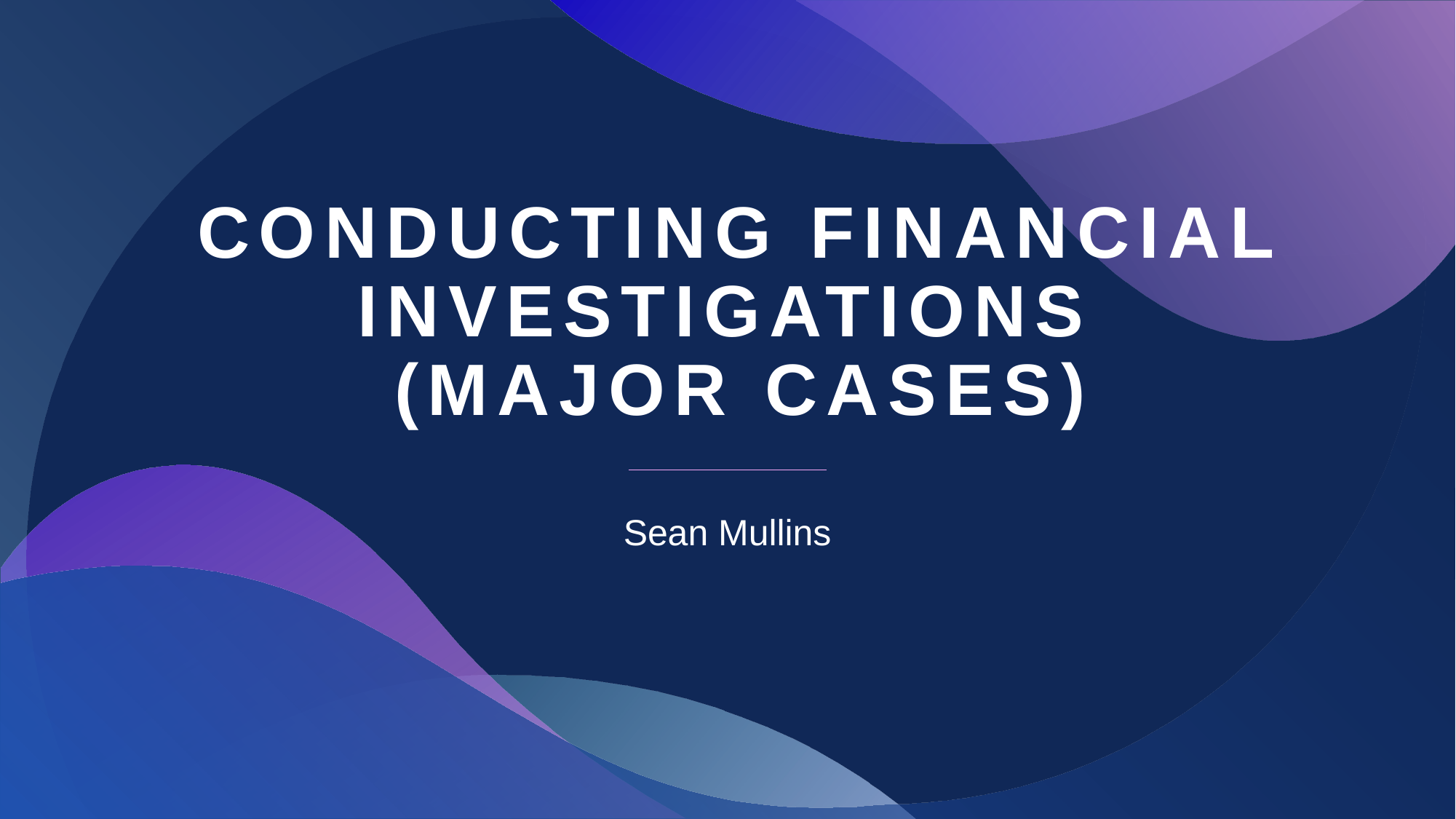

# Conducting financial investigations (major cases)
Sean Mullins